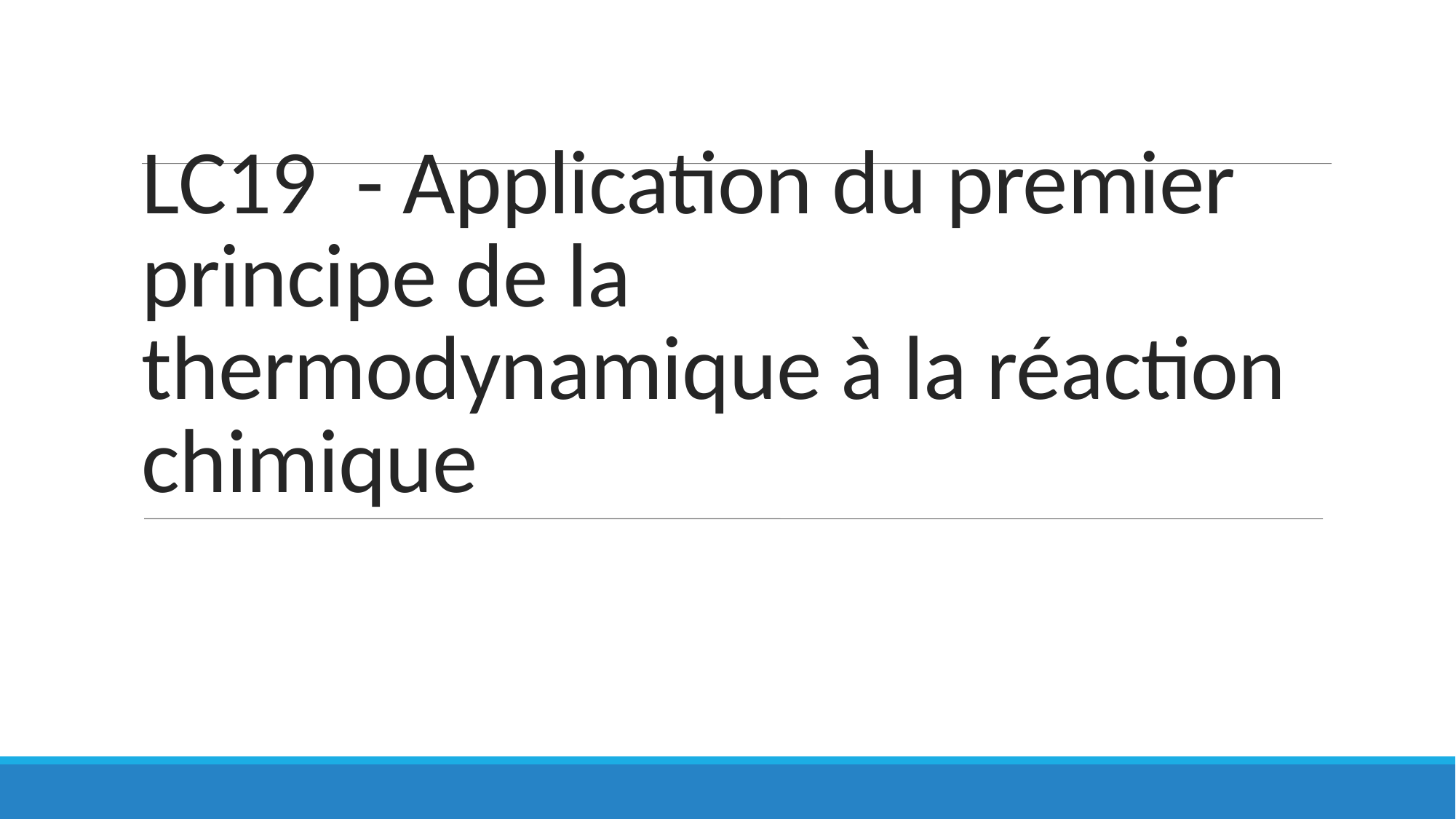

LC19  - Application du premier principe de la thermodynamique à la réaction chimique